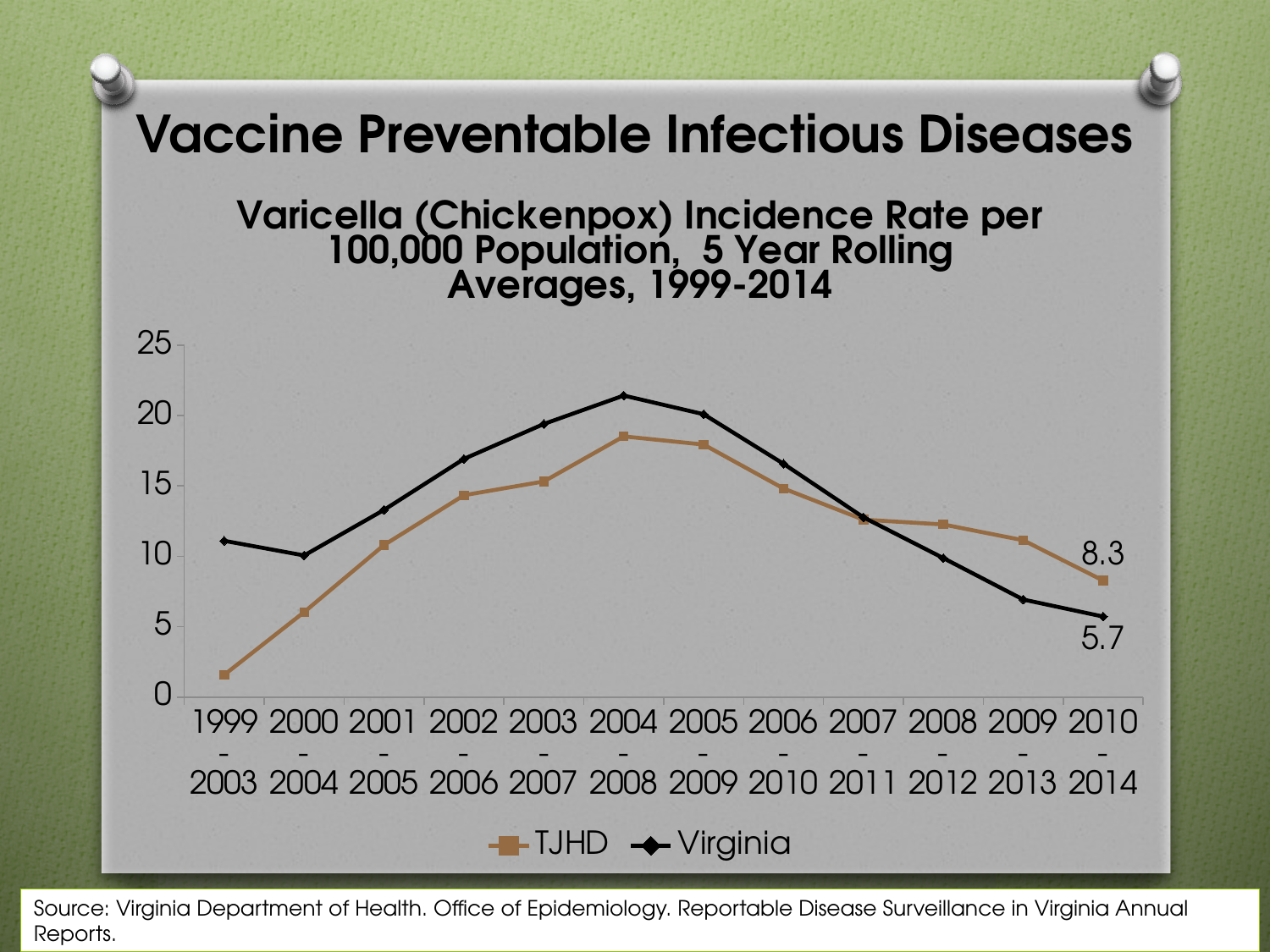

Vaccine Preventable Infectious Diseases

### Chart: Varicella (Chickenpox) Incidence Rate per 100,000 Population,  5 Year Rolling Averages, 1999-2014

| Category | TJHD | Virginia |
|---|---|---|
| 1999-2003 | 1.58 | 11.1 |
| 2000-2004 | 6.04 | 10.06 |
| 2001-2005 | 10.8 | 13.3 |
| 2002-2006 | 14.34 | 16.919999999999998 |
| 2003-2007 | 15.320000000000002 | 19.400000000000002 |
| 2004-2008 | 18.520000000000003 | 21.422 |
| 2005-2009 | 17.94 | 20.092000000000002 |
| 2006-2010 | 14.820000000000002 | 16.572 |
| 2007-2011 | 12.600000000000001 | 12.771999999999998 |
| 2008-2012 | 12.260000000000002 | 9.872 |
| 2009-2013 | 11.14 | 6.93 |
| 2010-2014 | 8.28 | 5.720000000000001 |
Source: Virginia Department of Health. Office of Epidemiology. Reportable Disease Surveillance in Virginia Annual Reports.